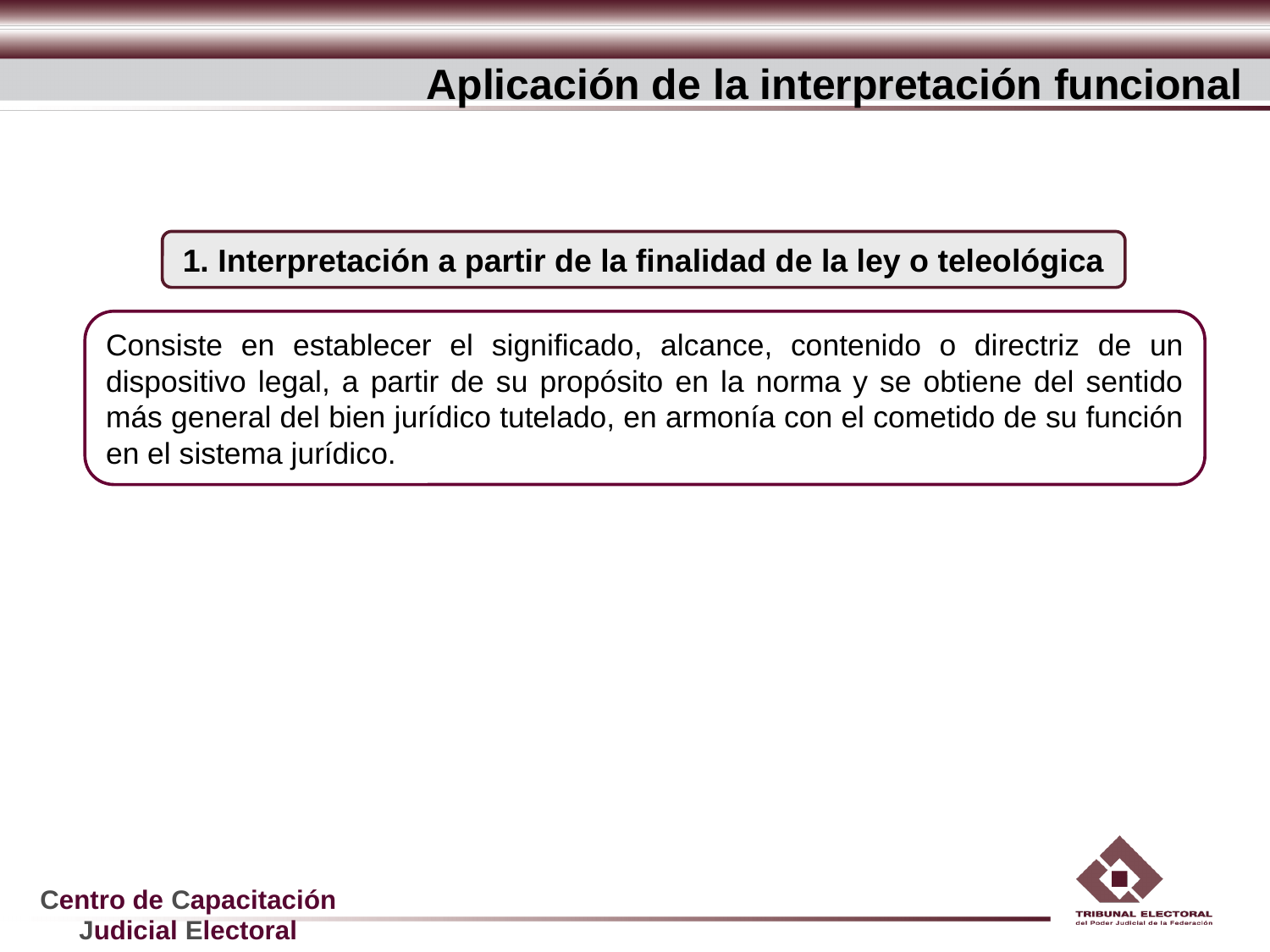

Aplicación de la interpretación funcional
1. Interpretación a partir de la finalidad de la ley o teleológica
Consiste en establecer el significado, alcance, contenido o directriz de un dispositivo legal, a partir de su propósito en la norma y se obtiene del sentido más general del bien jurídico tutelado, en armonía con el cometido de su función en el sistema jurídico.